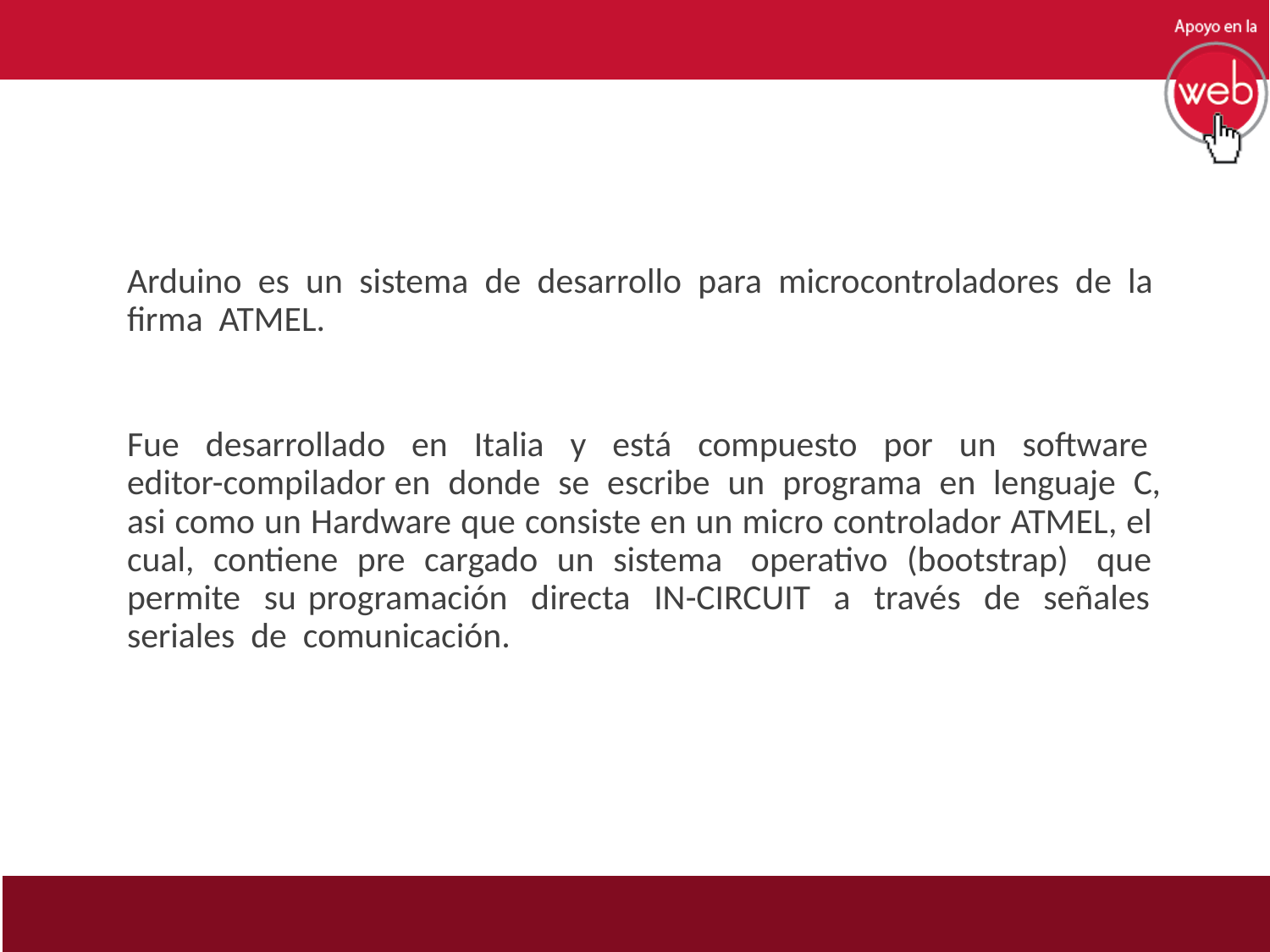

Arduino  es  un  sistema  de  desarrollo  para  microcontroladores  de  la  firma  ATMEL.

Fue  desarrollado  en  Italia  y  está  compuesto  por  un  software  editor-compilador en  donde  se  escribe  un  programa  en  lenguaje  C, asi como un Hardware que consiste en un micro controlador ATMEL, el  cual,  contiene  pre  cargado  un  sistema   operativo  (bootstrap)   que  permite  su programación  directa  IN-CIRCUIT  a  través  de  señales  seriales  de  comunicación.